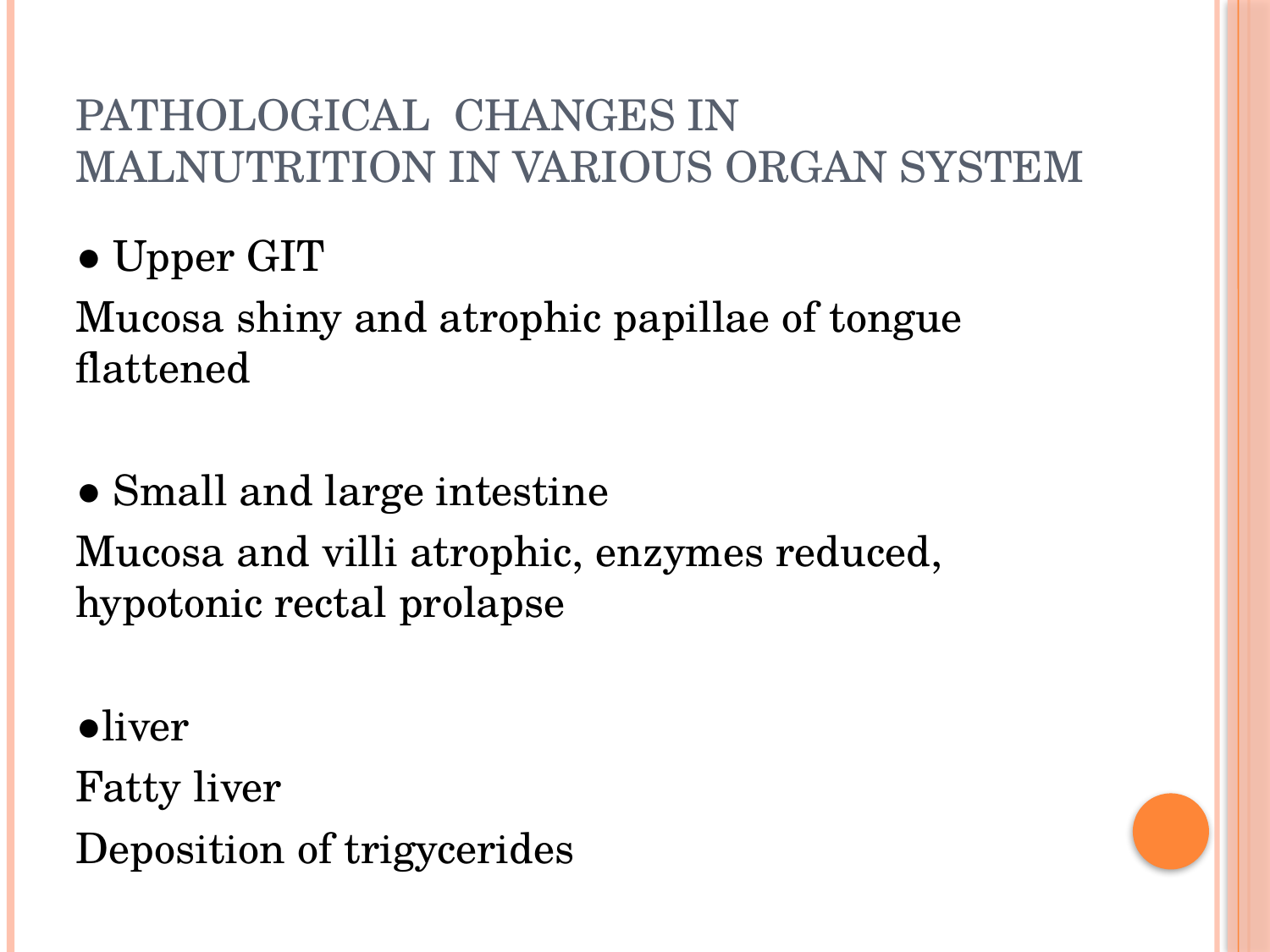

# Pathological  changes in malnutrition in various organ system
● Upper GIT
Mucosa shiny and atrophic papillae of tongue flattened

● Small and large intestine
Mucosa and villi atrophic, enzymes reduced, hypotonic rectal prolapse

●liver
Fatty liver
Deposition of trigycerides